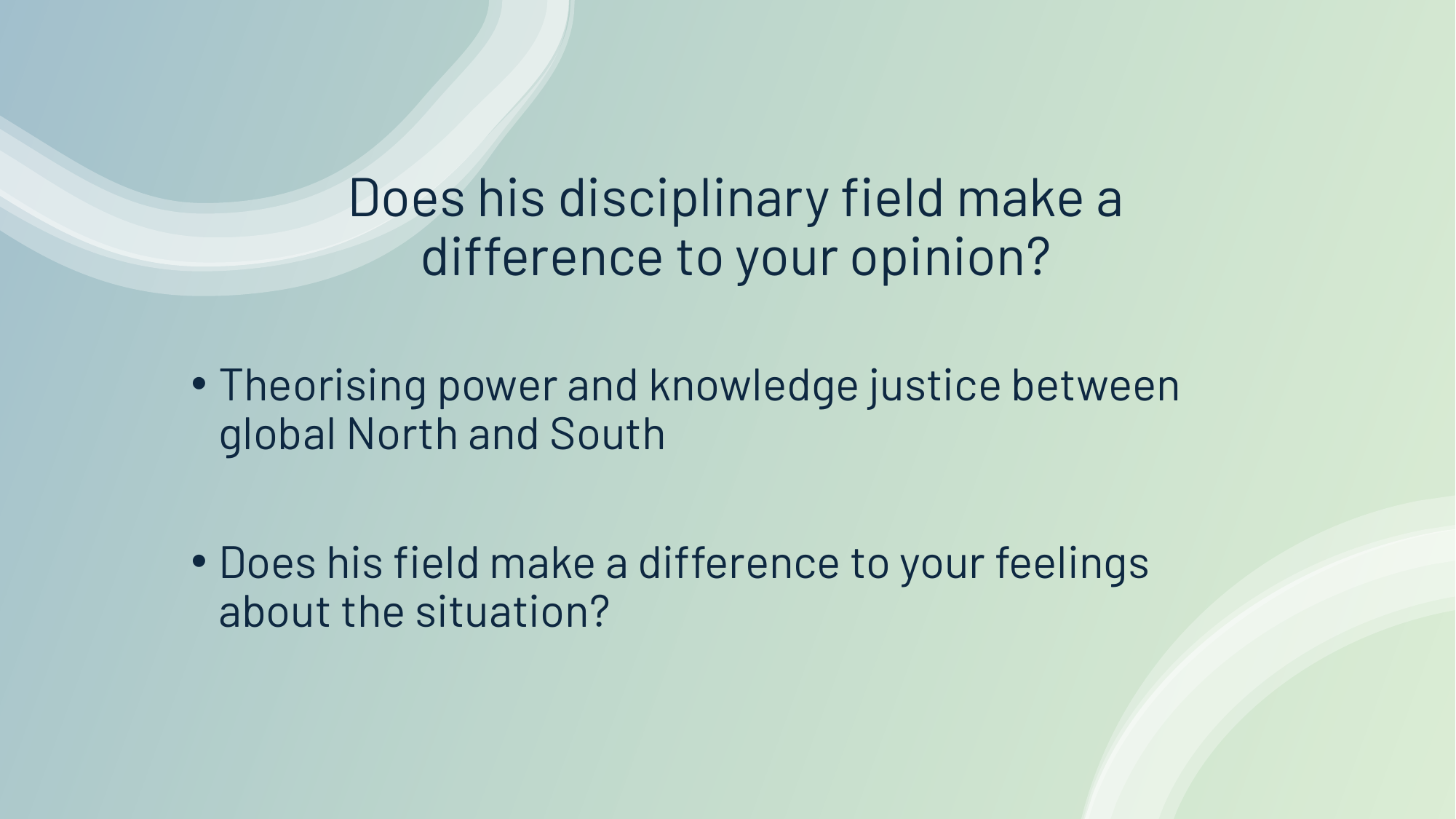

# Does his disciplinary field make a difference to your opinion?
Theorising power and knowledge justice between global North and South

Does his field make a difference to your feelings about the situation?